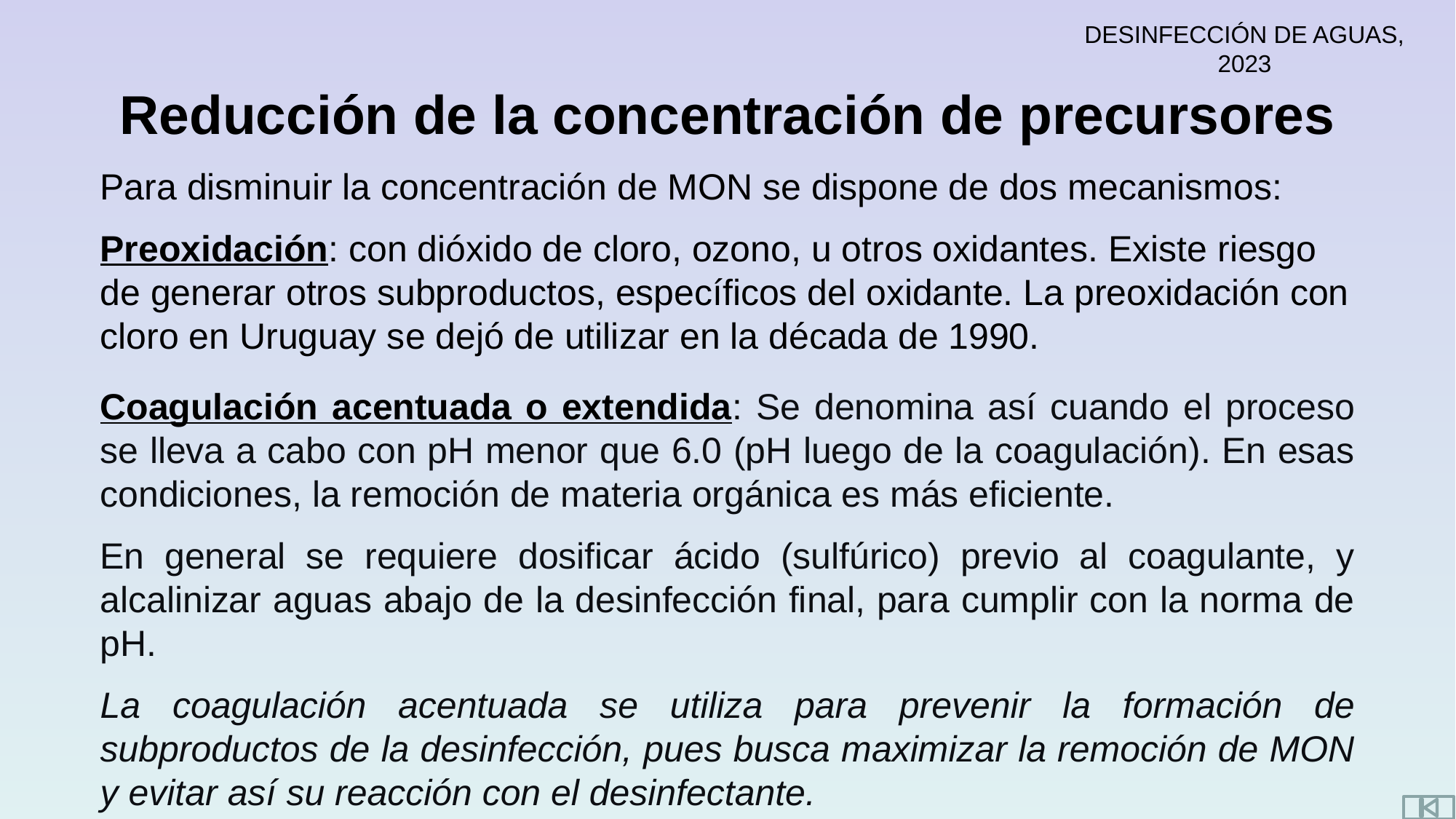

Reducción de la concentración de precursores
Para disminuir la concentración de MON se dispone de dos mecanismos:
Preoxidación: con dióxido de cloro, ozono, u otros oxidantes. Existe riesgo de generar otros subproductos, específicos del oxidante. La preoxidación con cloro en Uruguay se dejó de utilizar en la década de 1990.
Coagulación acentuada o extendida: Se denomina así cuando el proceso se lleva a cabo con pH menor que 6.0 (pH luego de la coagulación). En esas condiciones, la remoción de materia orgánica es más eficiente.
En general se requiere dosificar ácido (sulfúrico) previo al coagulante, y alcalinizar aguas abajo de la desinfección final, para cumplir con la norma de pH.
La coagulación acentuada se utiliza para prevenir la formación de subproductos de la desinfección, pues busca maximizar la remoción de MON y evitar así su reacción con el desinfectante.